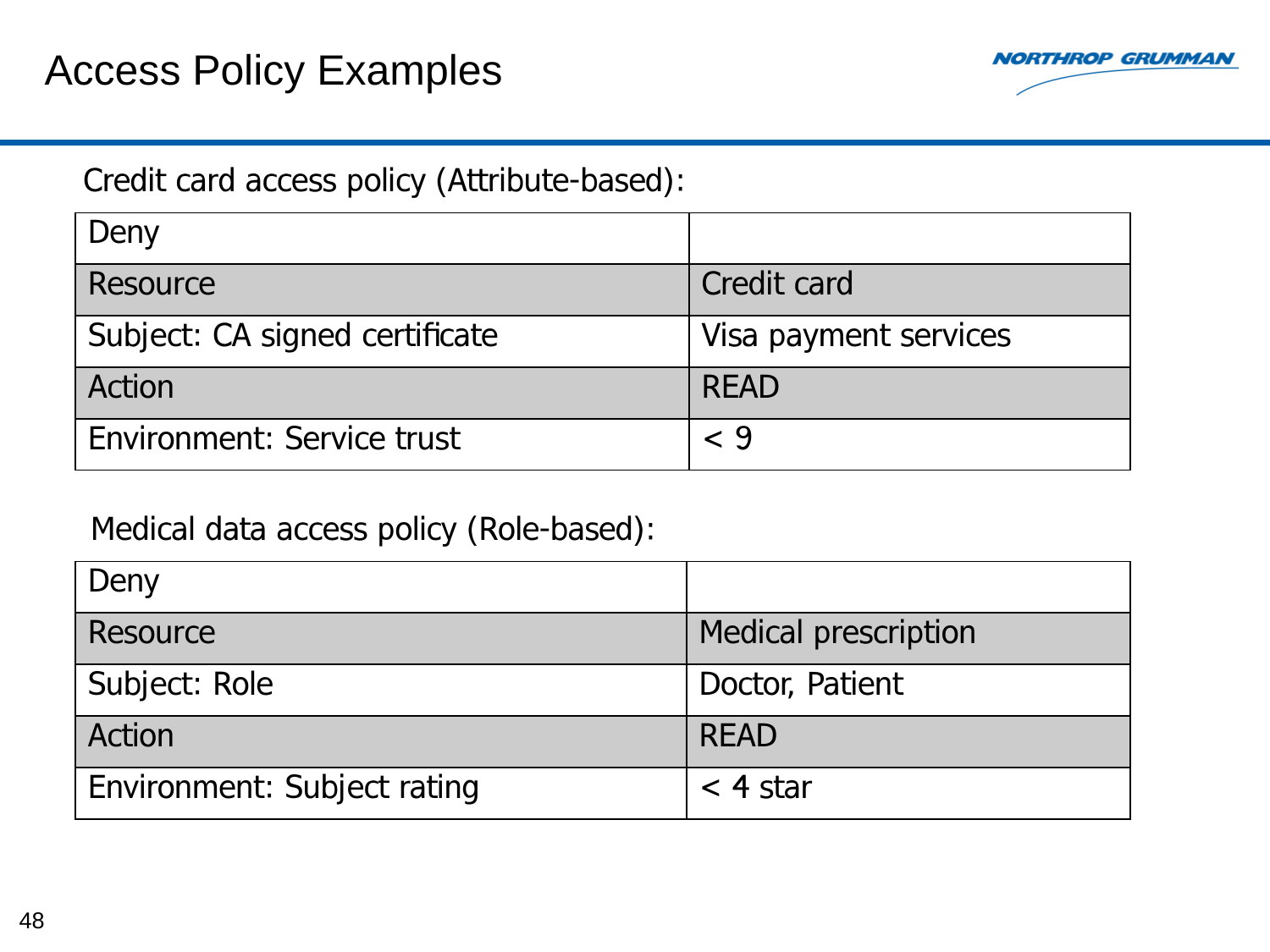

# Access Policy Examples
Credit card access policy (Attribute-based):
| Deny |  |
| --- | --- |
| Resource | Credit card |
| Subject: CA signed certificate | Visa payment services |
| Action | READ |
| Environment: Service trust | < 9 |
Medical data access policy (Role-based):
| Deny |  |
| --- | --- |
| Resource | Medical prescription |
| Subject: Role | Doctor, Patient |
| Action | READ |
| Environment: Subject rating | < 4 star |
48